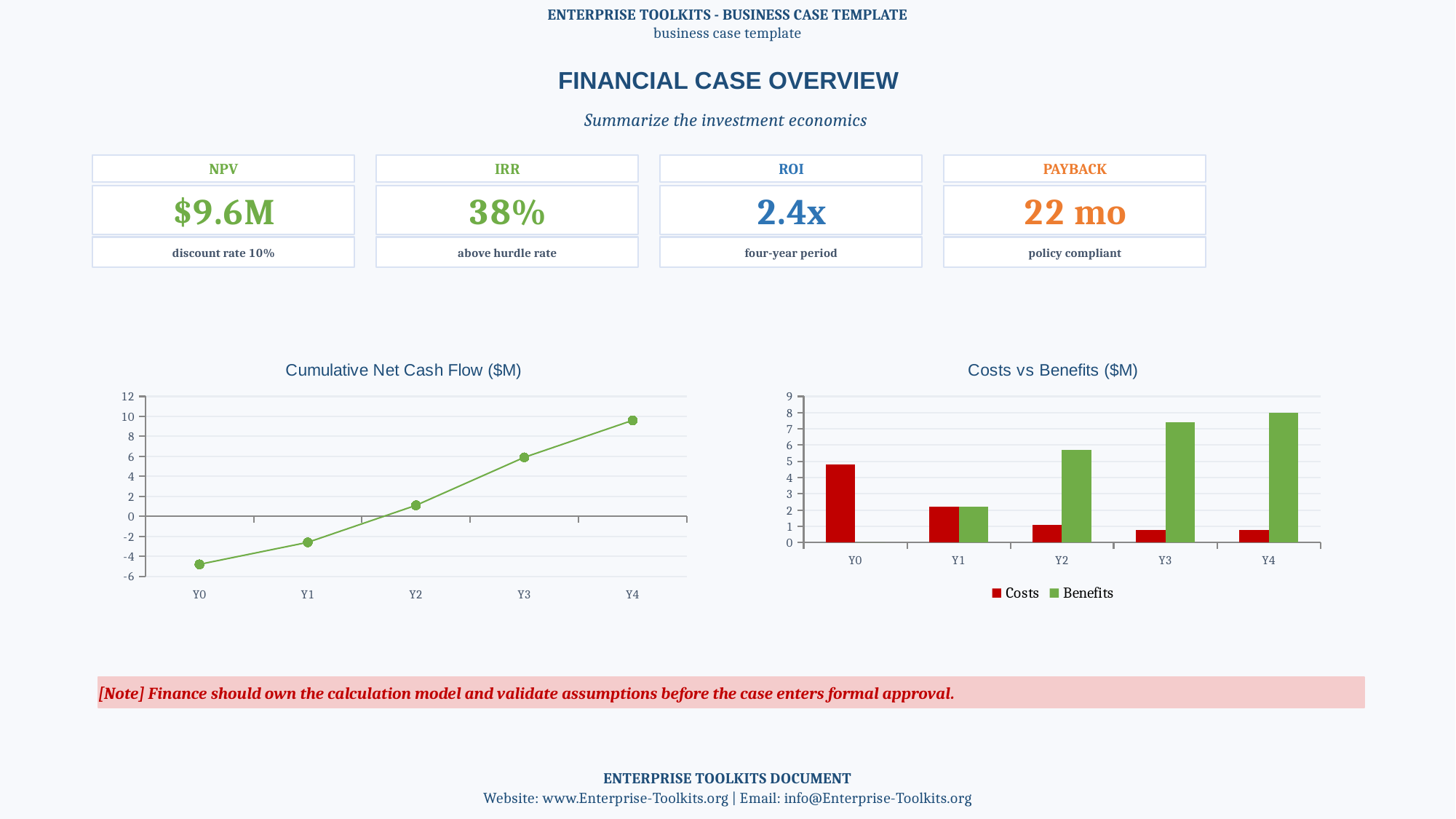

ENTERPRISE TOOLKITS - BUSINESS CASE TEMPLATE
business case template
FINANCIAL CASE OVERVIEW
Summarize the investment economics
NPV
IRR
ROI
PAYBACK
$9.6M
38%
2.4x
22 mo
discount rate 10%
above hurdle rate
four-year period
policy compliant

### Chart: Cumulative Net Cash Flow ($M)

| Category | Cumulative Cash Flow |
|---|---|
| Y0 | -4.8 |
| Y1 | -2.6 |
| Y2 | 1.1 |
| Y3 | 5.9 |
| Y4 | 9.6 |

### Chart: Costs vs Benefits ($M)

| Category | Costs | Benefits |
|---|---|---|
| Y0 | 4.8 | 0.0 |
| Y1 | 2.2 | 2.2 |
| Y2 | 1.1 | 5.7 |
| Y3 | 0.8 | 7.4 |
| Y4 | 0.8 | 8.0 |
[Note] Finance should own the calculation model and validate assumptions before the case enters formal approval.
ENTERPRISE TOOLKITS DOCUMENT
Website: www.Enterprise-Toolkits.org | Email: info@Enterprise-Toolkits.org